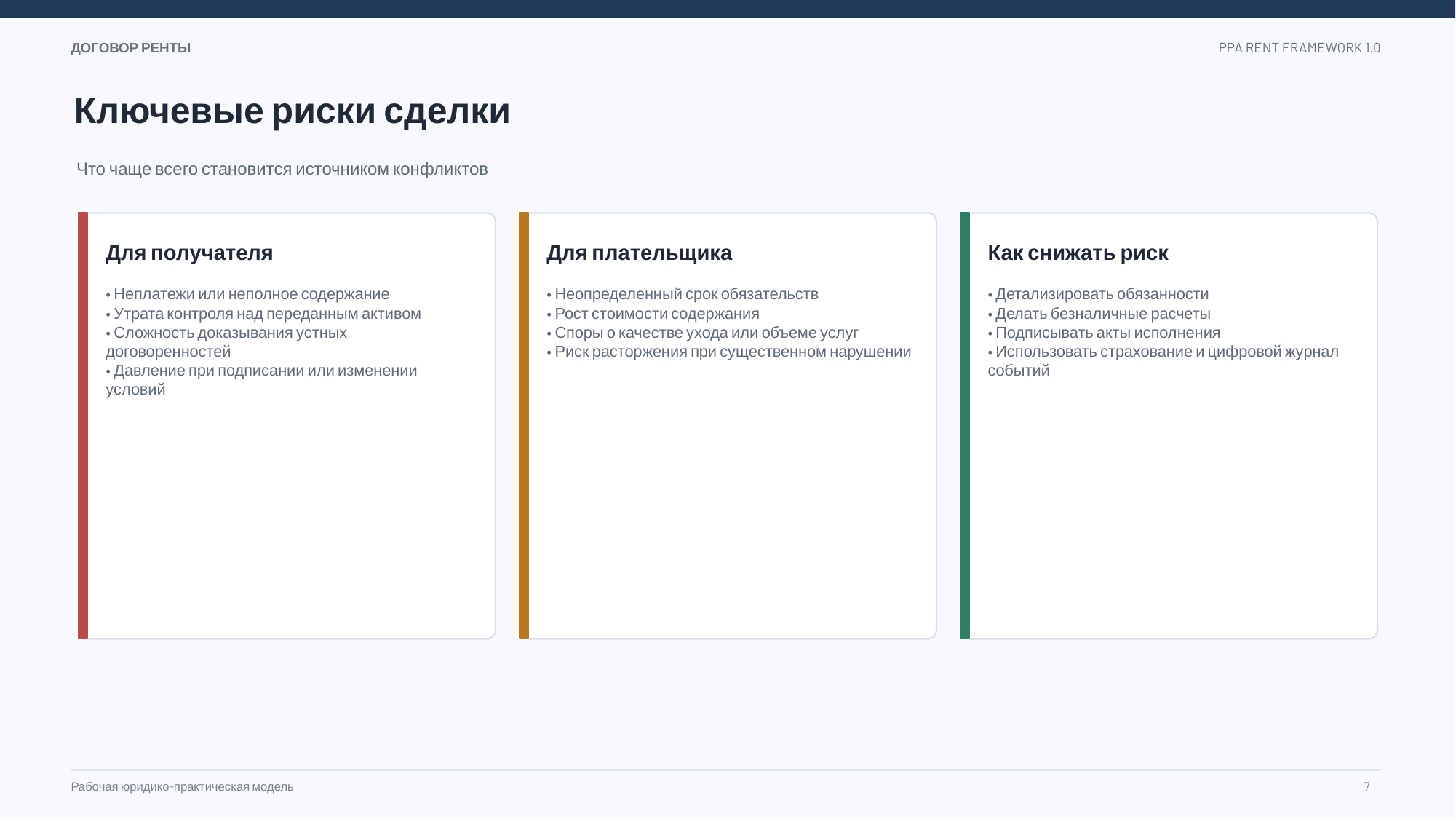

Ключевые риски сделки
Что чаще всего становится источником конфликтов

Для получателя
Для плательщика
Как снижать риск
• Неплатежи или неполное содержание
• Утрата контроля над переданным активом
• Сложность доказывания устных договоренностей
• Давление при подписании или изменении условий
• Неопределенный срок обязательств
• Рост стоимости содержания
• Споры о качестве ухода или объеме услуг
• Риск расторжения при существенном нарушении
• Детализировать обязанности
• Делать безналичные расчеты
• Подписывать акты исполнения
• Использовать страхование и цифровой журнал событий
7